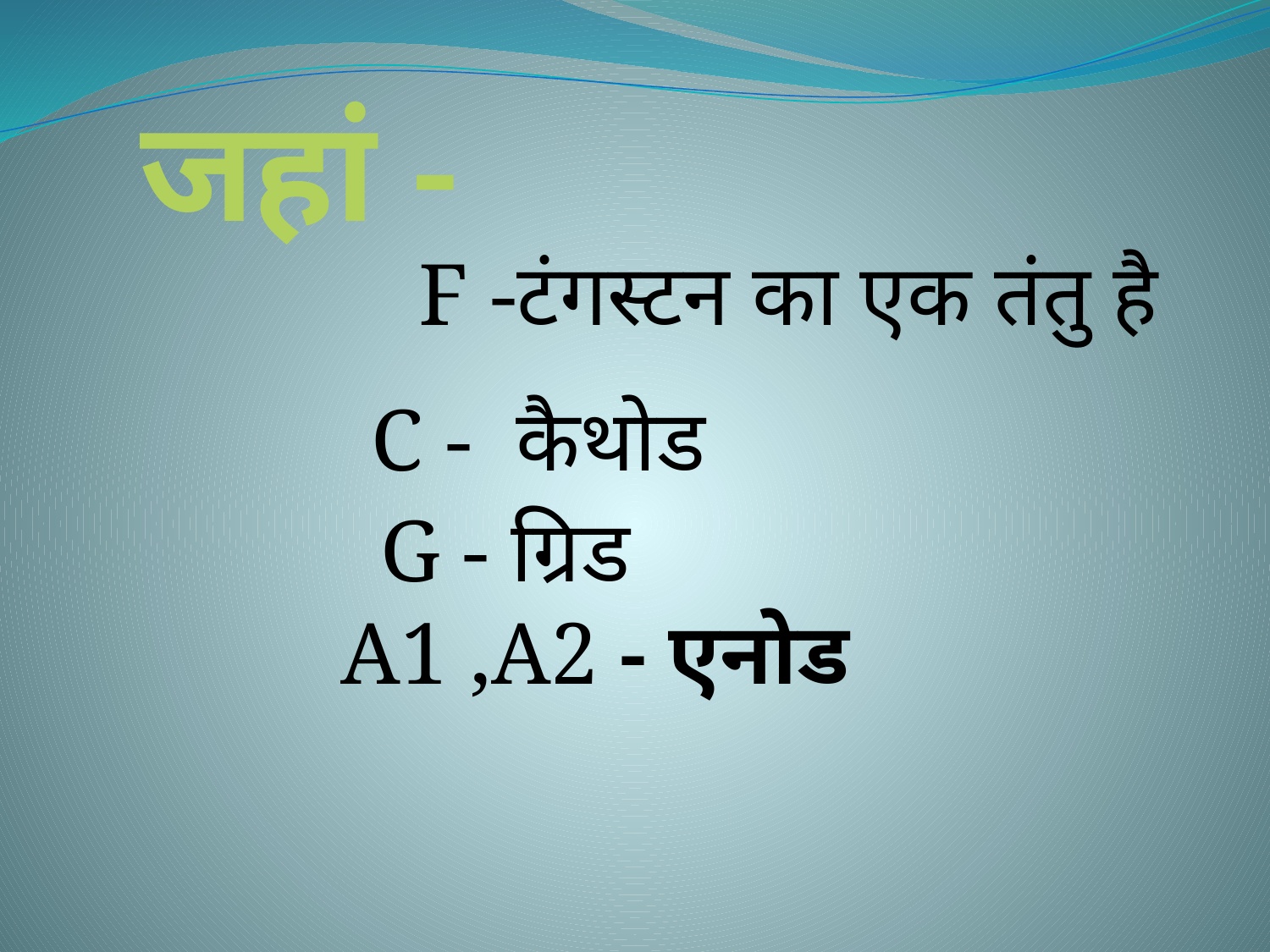

जहां -
 F -टंगस्टन का एक तंतु है
C -  कैथोड
G - ग्रिड
A1 ,A2 - एनोड